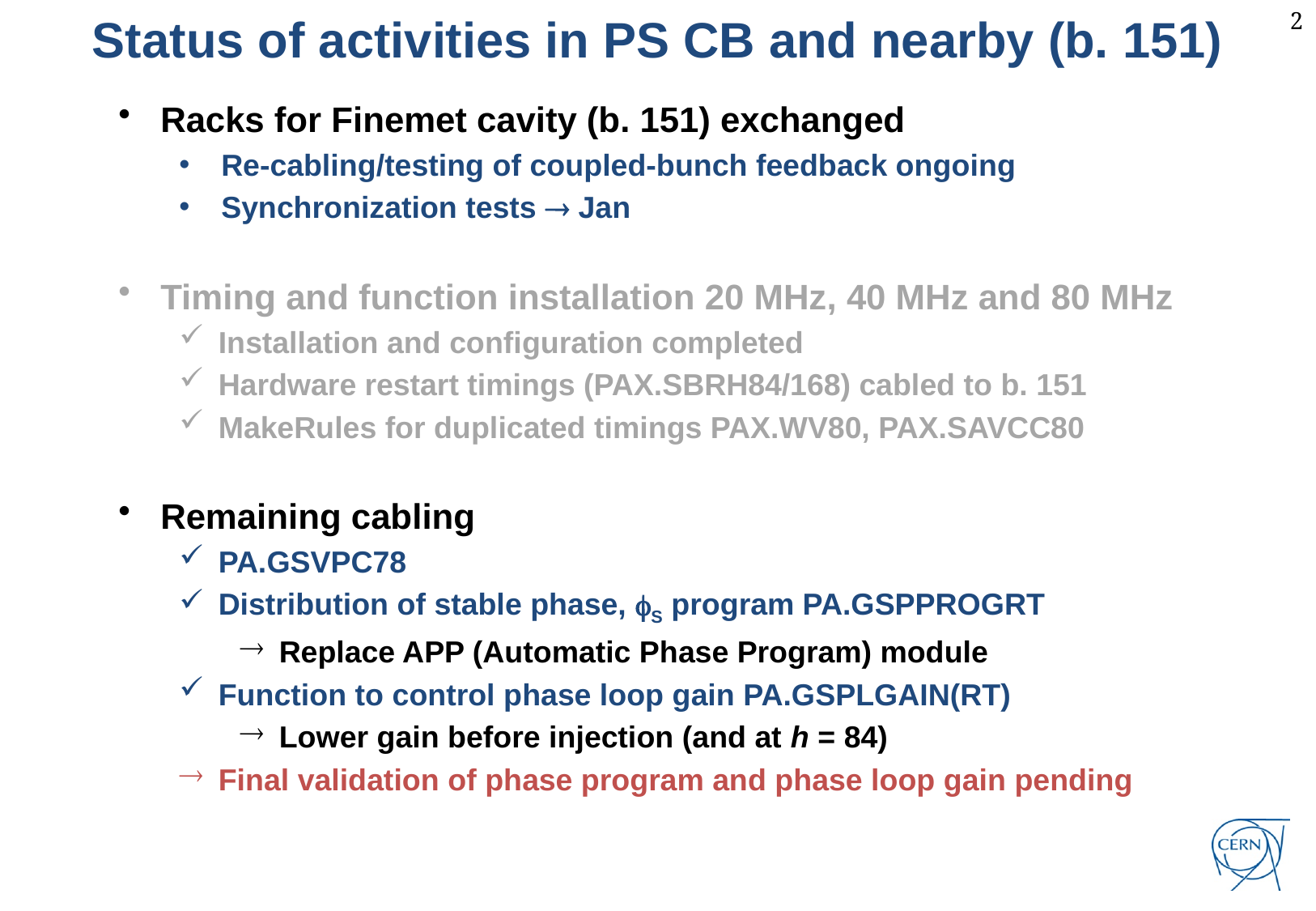

Status of activities in PS CB and nearby (b. 151)
Racks for Finemet cavity (b. 151) exchanged
Re-cabling/testing of coupled-bunch feedback ongoing
Synchronization tests → Jan

Timing and function installation 20 MHz, 40 MHz and 80 MHz
Installation and configuration completed
Hardware restart timings (PAX.SBRH84/168) cabled to b. 151
MakeRules for duplicated timings PAX.WV80, PAX.SAVCC80

Remaining cabling
PA.GSVPC78
Distribution of stable phase, φS program PA.GSPPROGRT
Replace APP (Automatic Phase Program) module
Function to control phase loop gain PA.GSPLGAIN(RT)
Lower gain before injection (and at h = 84)
Final validation of phase program and phase loop gain pending